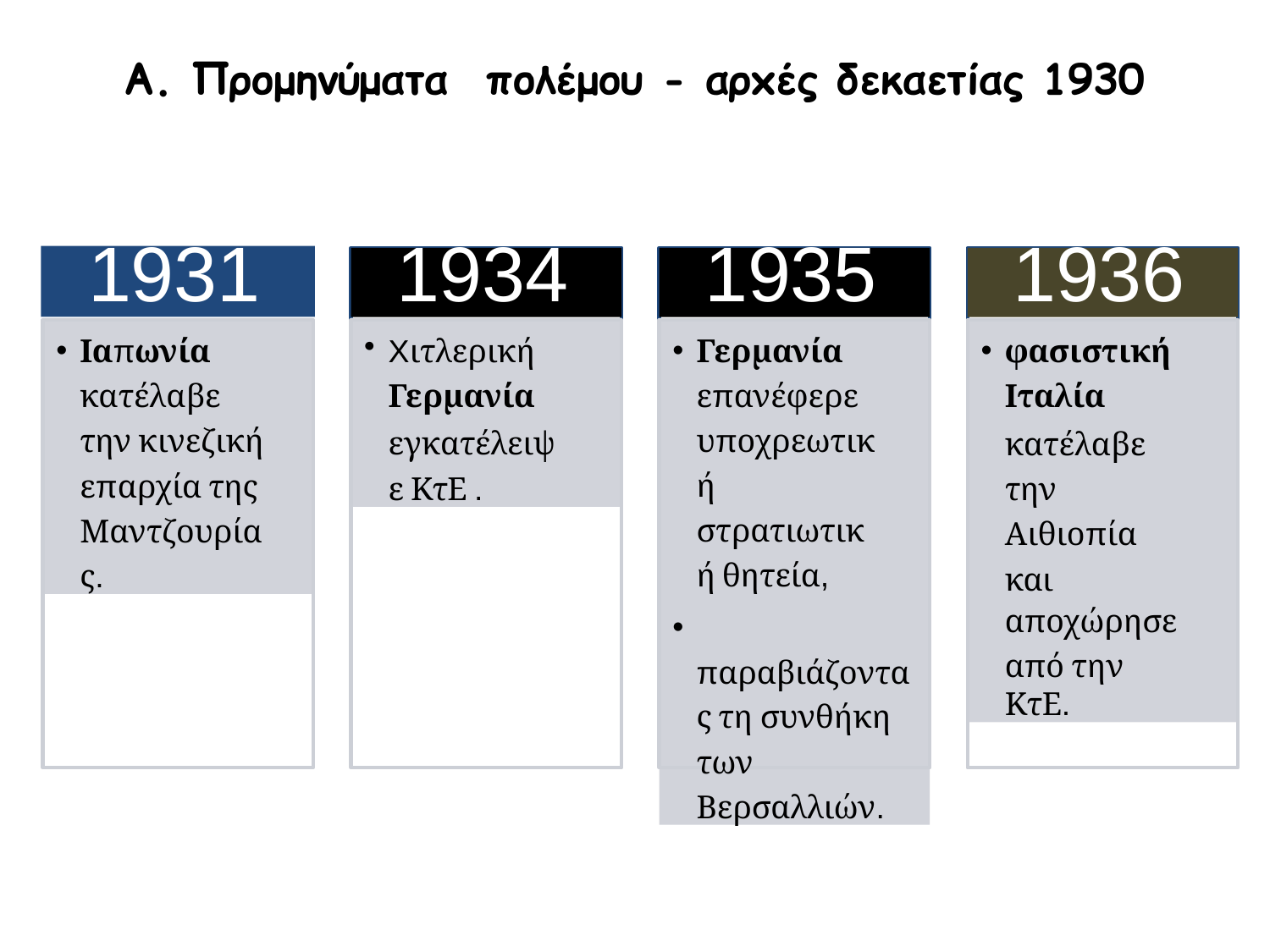

# Α. Προμηνύματα
πολέμου - αρχές δεκαετίας 1930
1931

1934

1935

1936
Ιαπωνία
κατέλαβε την κινεζική επαρχία της Μαντζουρίας.
Xιτλερική
Γερμανία
εγκατέλειψε ΚτΕ .
Γερμανία επανέφερε υποχρεωτική στρατιωτική θητεία,
	παραβιάζοντας τη συνθήκη
των
Βερσαλλιών.
φασιστική
Ιταλία
κατέλαβε την Αιθιοπία και
αποχώρησε
από την ΚτΕ.